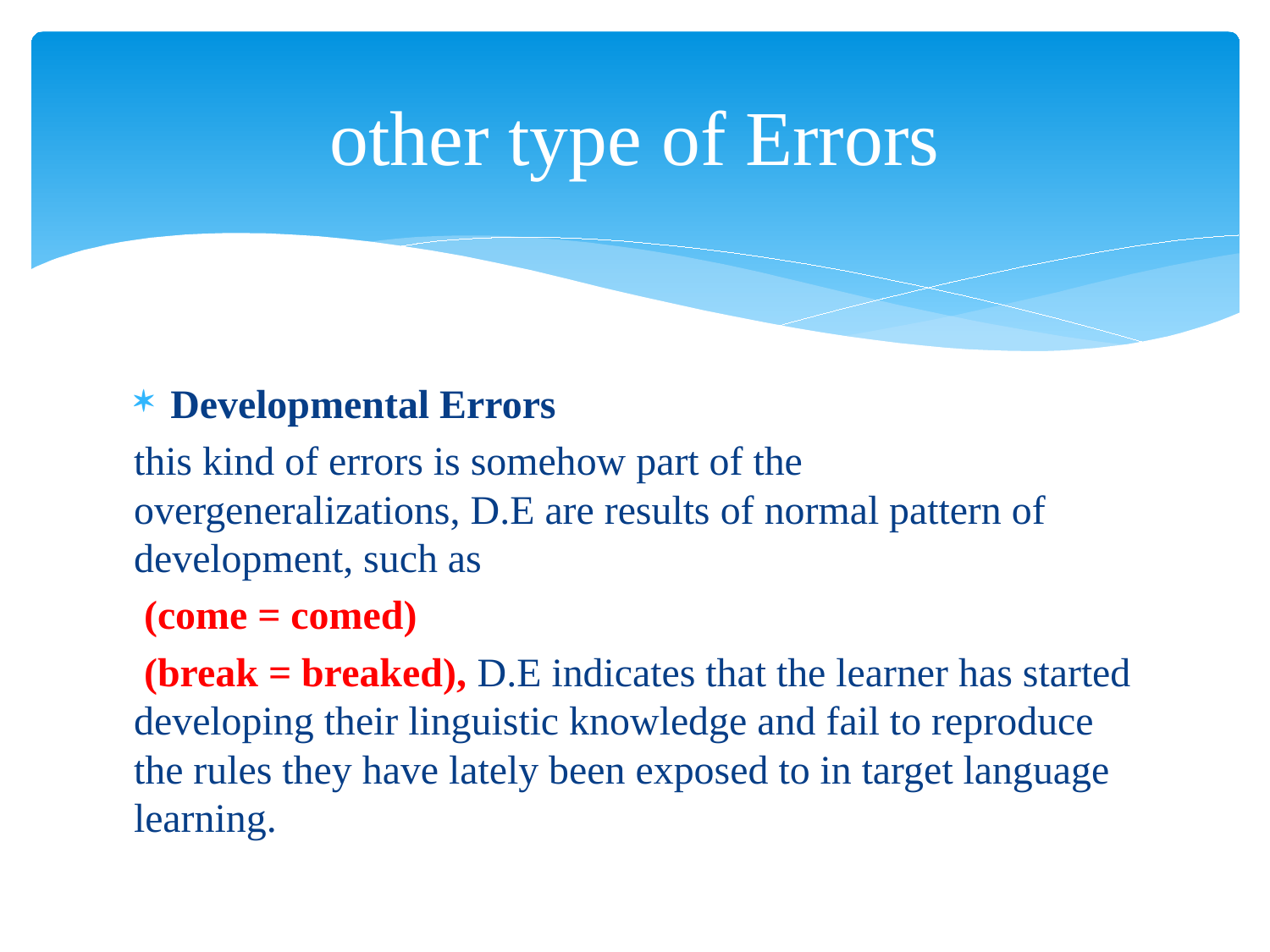

# other type of Errors
Developmental Errors
this kind of errors is somehow part of the overgeneralizations, D.E are results of normal pattern of development, such as
 (come = comed)
 (break = breaked), D.E indicates that the learner has started developing their linguistic knowledge and fail to reproduce the rules they have lately been exposed to in target language learning.